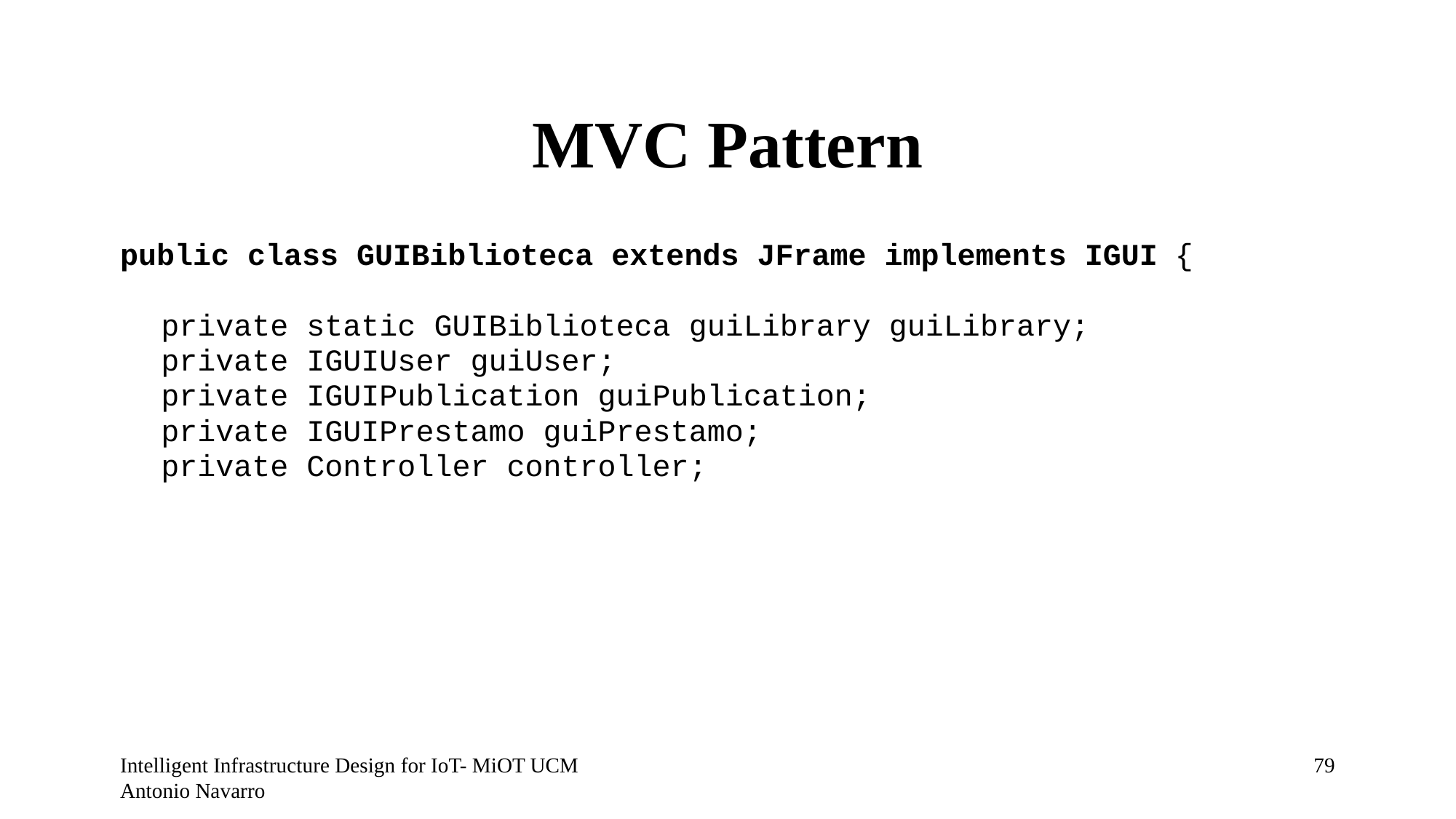

# MVC Pattern
public class GUIBiblioteca extends JFrame implements IGUI {

	private static GUIBiblioteca guiLibrary guiLibrary;
	private IGUIUser guiUser;
	private IGUIPublication guiPublication;
	private IGUIPrestamo guiPrestamo;
	private Controller controller;

Intelligent Infrastructure Design for IoT- MiOT UCM Antonio Navarro
79